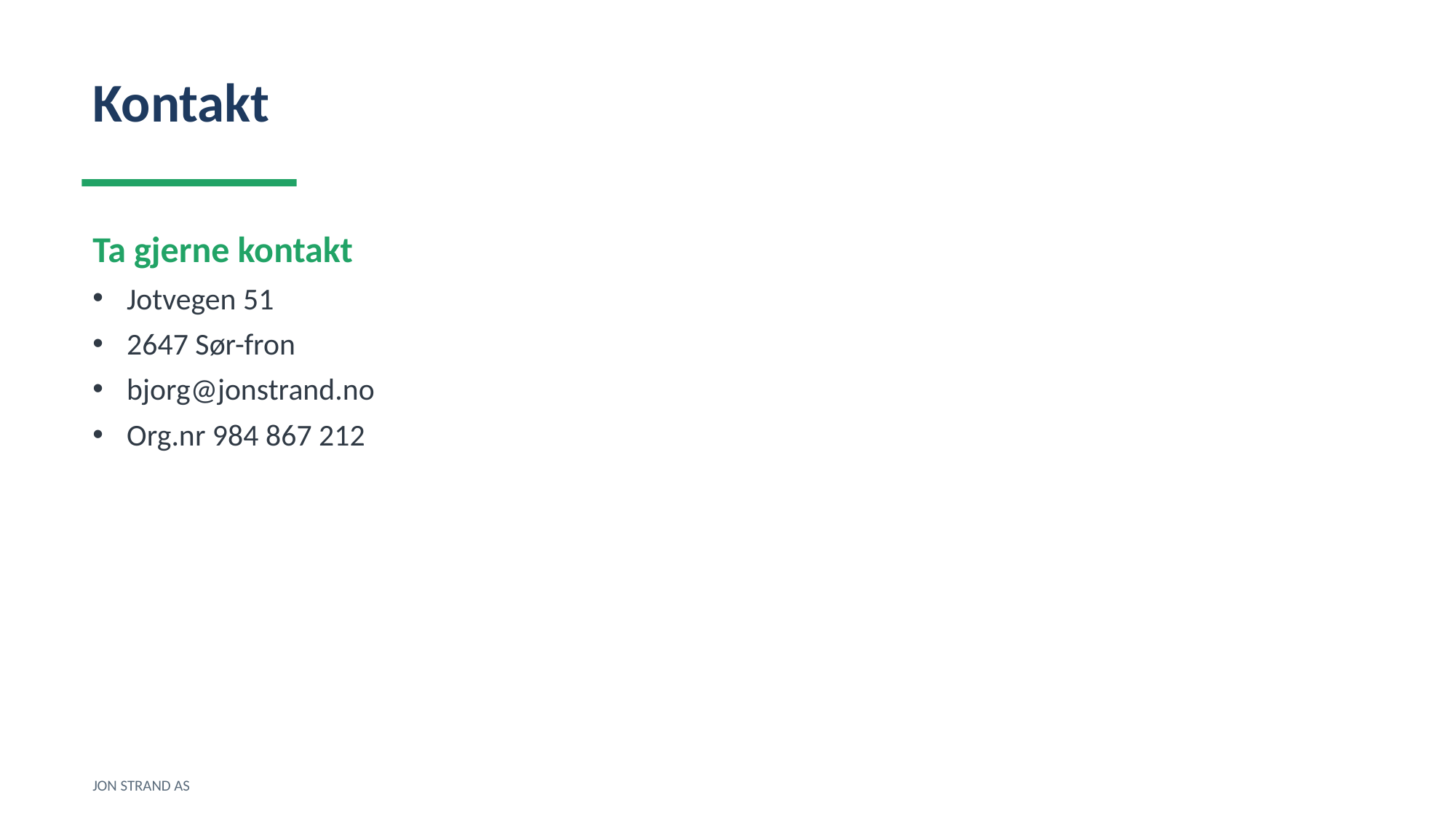

Kontakt

Ta gjerne kontakt
Jotvegen 51
2647 Sør-fron
bjorg@jonstrand.no
Org.nr 984 867 212
JON STRAND AS